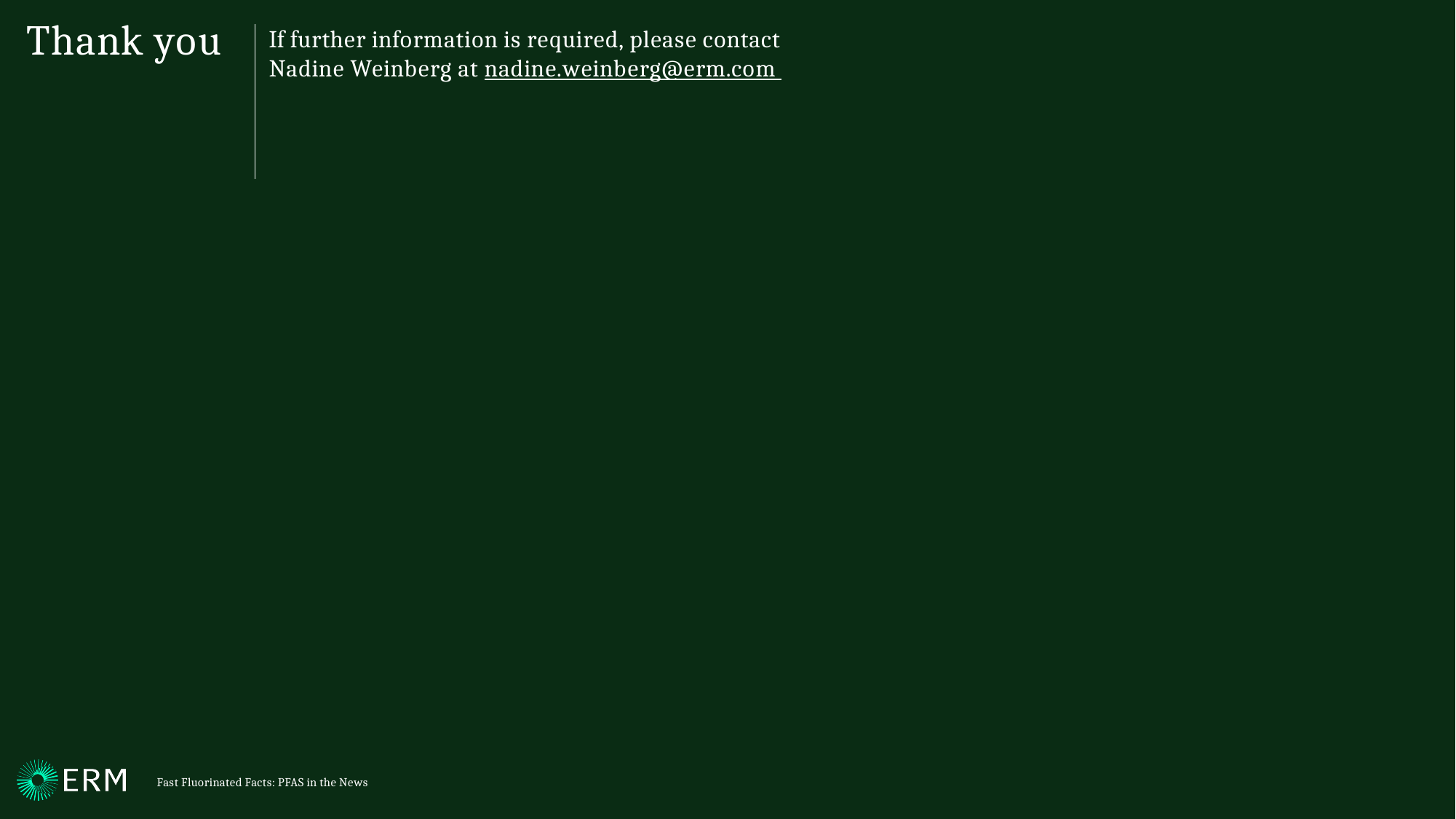

If further information is required, please contact Nadine Weinberg at nadine.weinberg@erm.com

Fast Fluorinated Facts: PFAS in the News